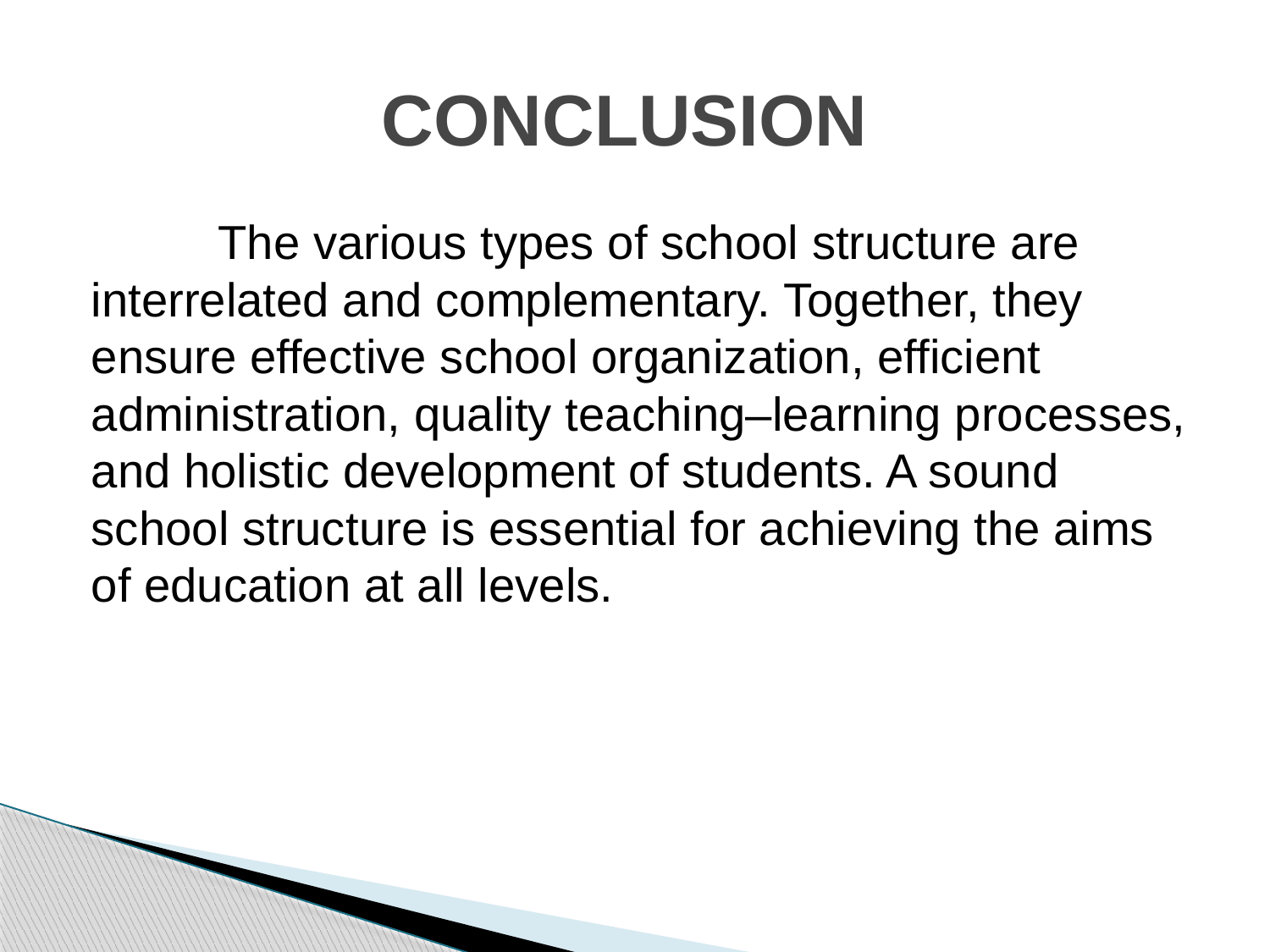

# CONCLUSION
	The various types of school structure are interrelated and complementary. Together, they ensure effective school organization, efficient administration, quality teaching–learning processes, and holistic development of students. A sound school structure is essential for achieving the aims of education at all levels.